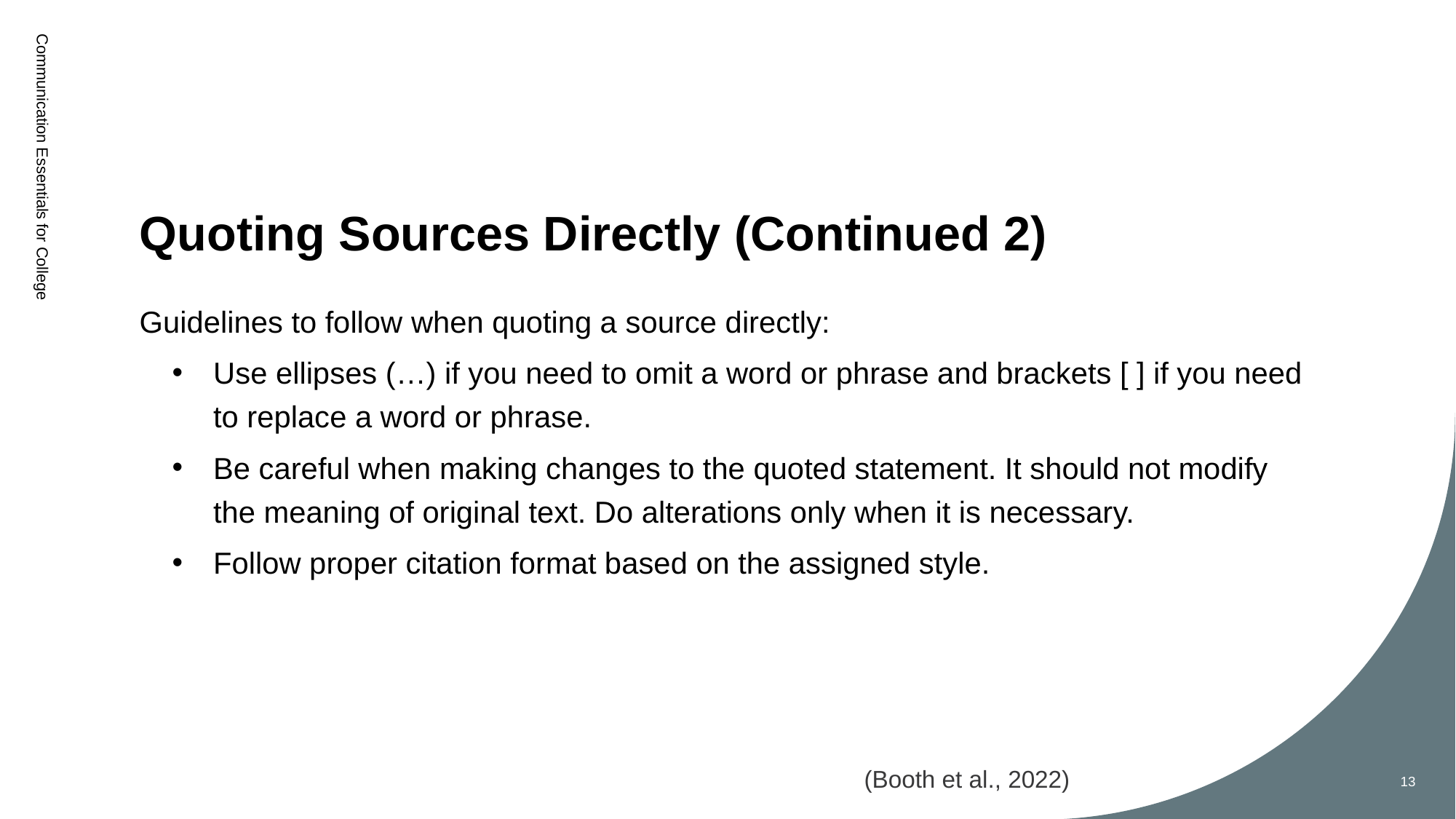

# Quoting Sources Directly (Continued 2)
Communication Essentials for College
Guidelines to follow when quoting a source directly:
Use ellipses (…) if you need to omit a word or phrase and brackets [ ] if you need to replace a word or phrase.
Be careful when making changes to the quoted statement. It should not modify the meaning of original text. Do alterations only when it is necessary.
Follow proper citation format based on the assigned style.

(Booth et al., 2022)
13